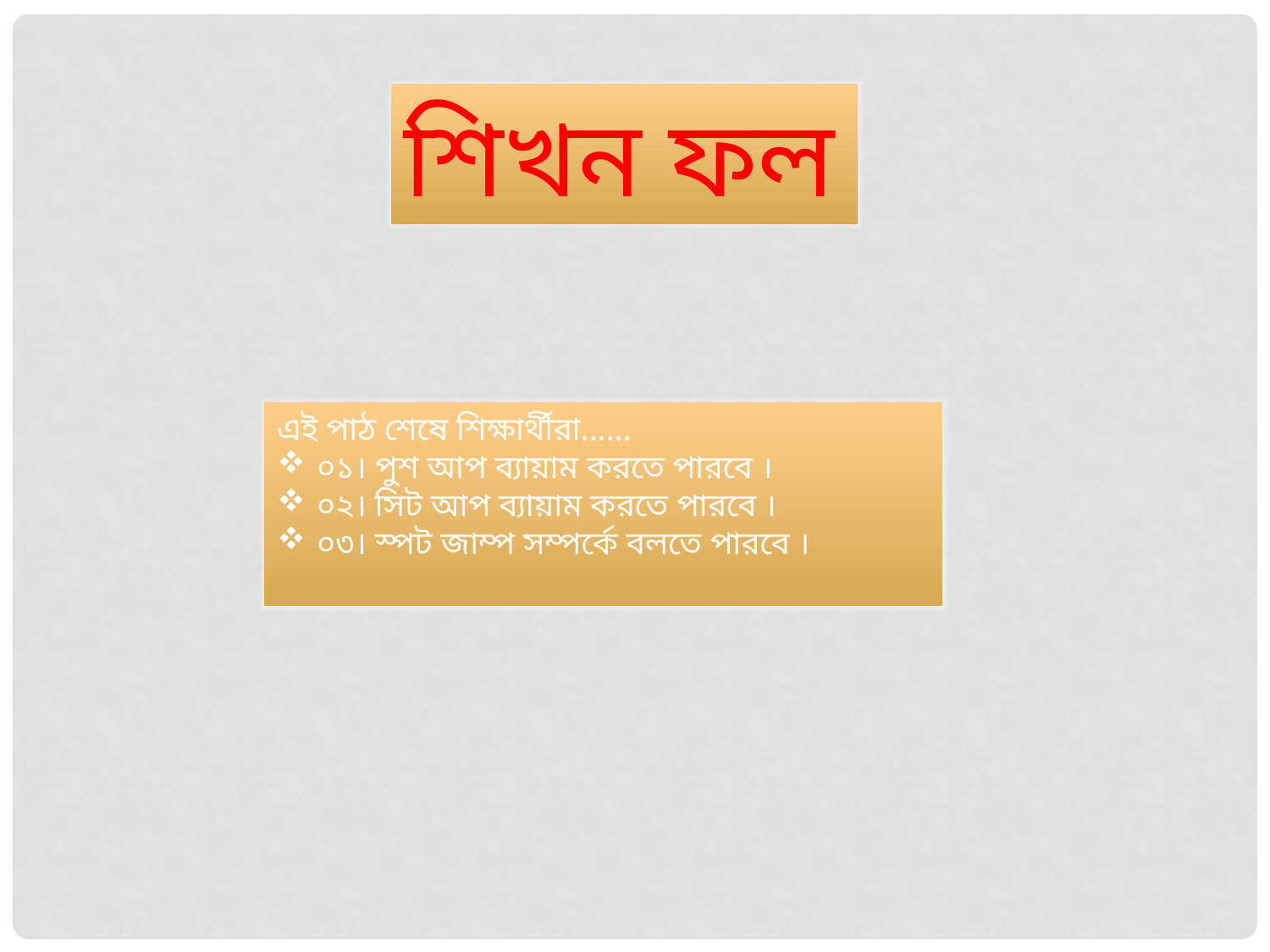

শিখন ফল
এই পাঠ শেষে শিক্ষার্থীরা……
০১। পুশ আপ ব্যায়াম করতে পারবে ।
০২। সিট আপ ব্যায়াম করতে পারবে ।
০৩। স্পট জাম্প সম্পর্কে বলতে পারবে ।